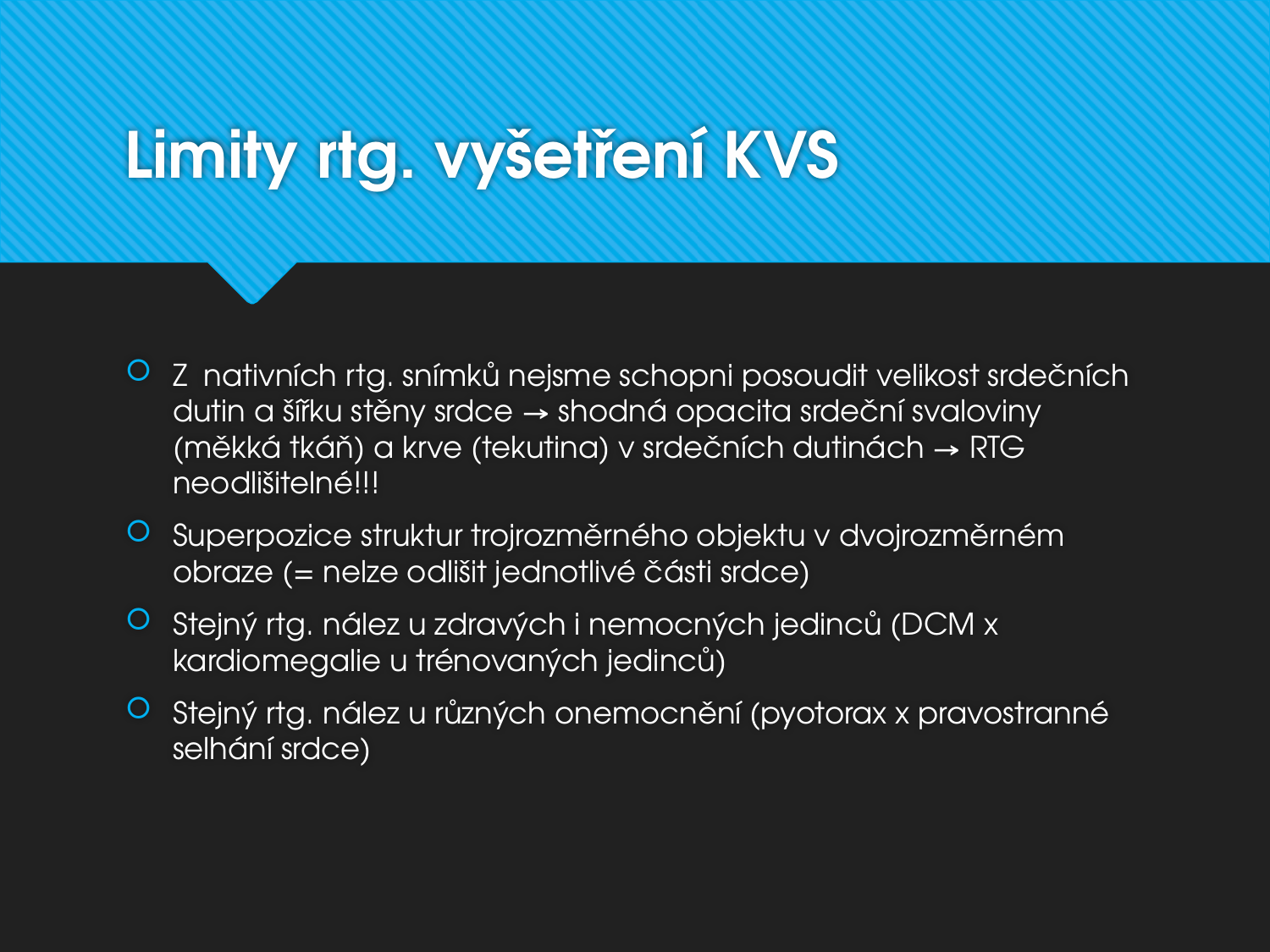

# Limity rtg. vyšetření KVS
Z  nativních rtg. snímků nejsme schopni posoudit velikost srdečních dutin a šířku stěny srdce → shodná opacita srdeční svaloviny (měkká tkáň) a krve (tekutina) v srdečních dutinách → RTG neodlišitelné!!!
Superpozice struktur trojrozměrného objektu v dvojrozměrném obraze (= nelze odlišit jednotlivé části srdce)
Stejný rtg. nález u zdravých i nemocných jedinců (DCM x kardiomegalie u trénovaných jedinců)
Stejný rtg. nález u různých onemocnění (pyotorax x pravostranné selhání srdce)